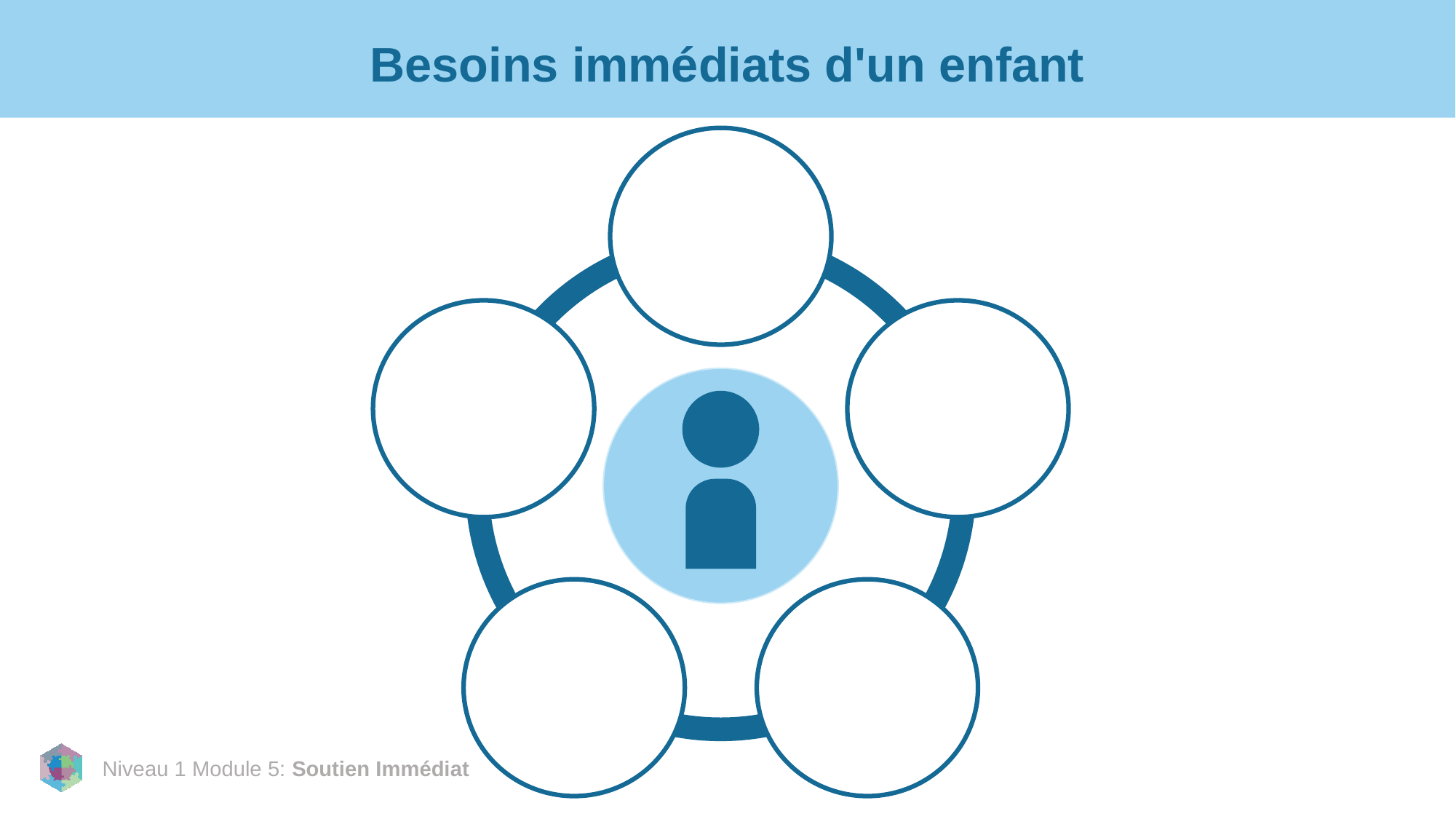

# Besoins immédiats d'un enfant

Sécurité

Santé physique, sexuelle et reproductive
Santé mentale

Besoins fondamentaux
Organisation des soins